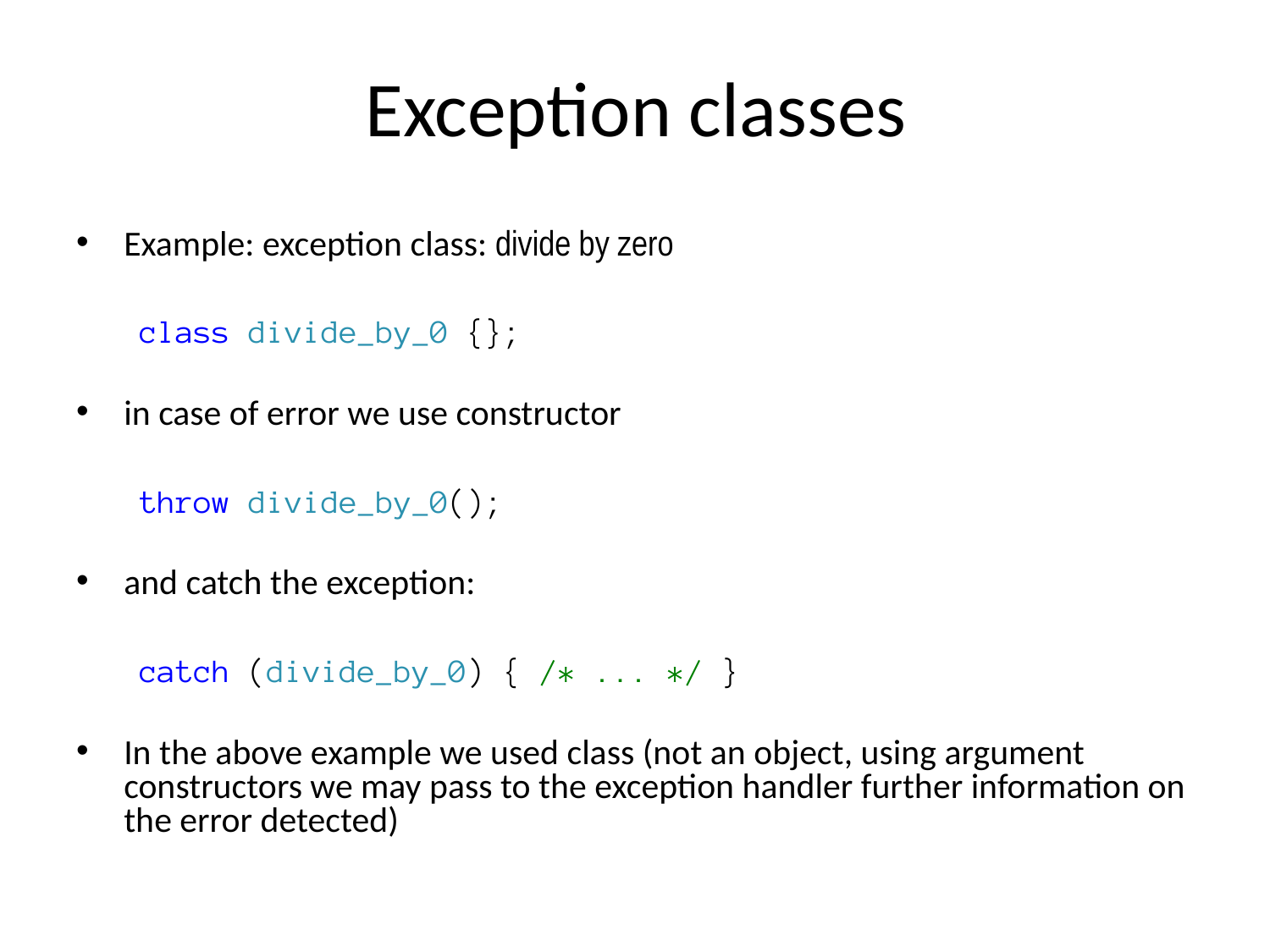

# Exception classes
Example: exception class: divide by zero

class divide_by_0 {};

in case of error we use constructor

throw divide_by_0();

and catch the exception:

catch (divide_by_0) { /* ... */ }

In the above example we used class (not an object, using argument constructors we may pass to the exception handler further information on the error detected)